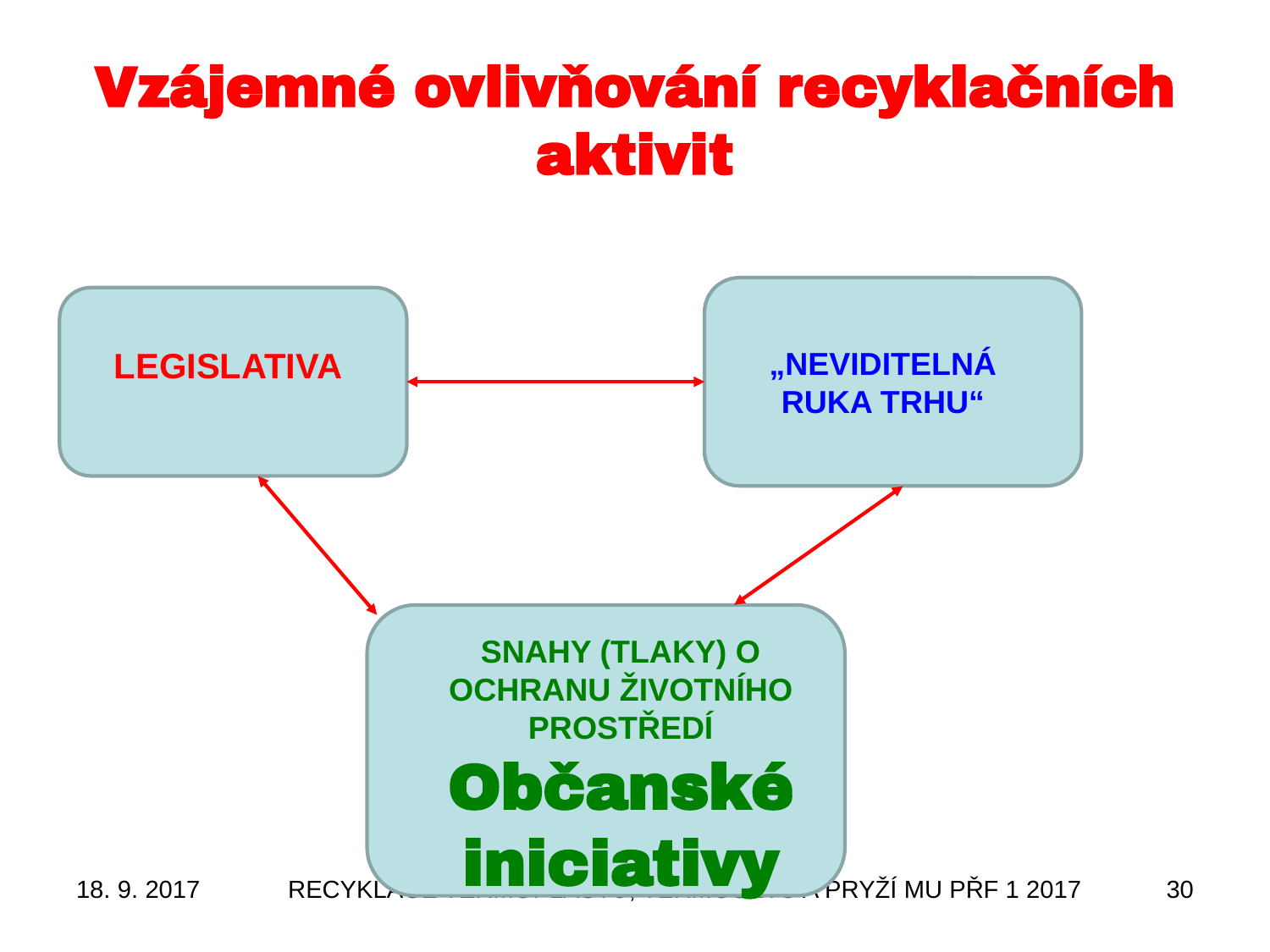

# Vzájemné ovlivňování recyklačních aktivit

LEGISLATIVA
„NEVIDITELNÁ RUKA TRHU“

SNAHY (TLAKY) O OCHRANU ŽIVOTNÍHO PROSTŘEDÍ
Občanské iniciativy
18. 9. 2017
RECYKLACE TERMOPLASTŮ, TERMOSETŮ A PRYŽÍ MU PŘF 1 2017
30